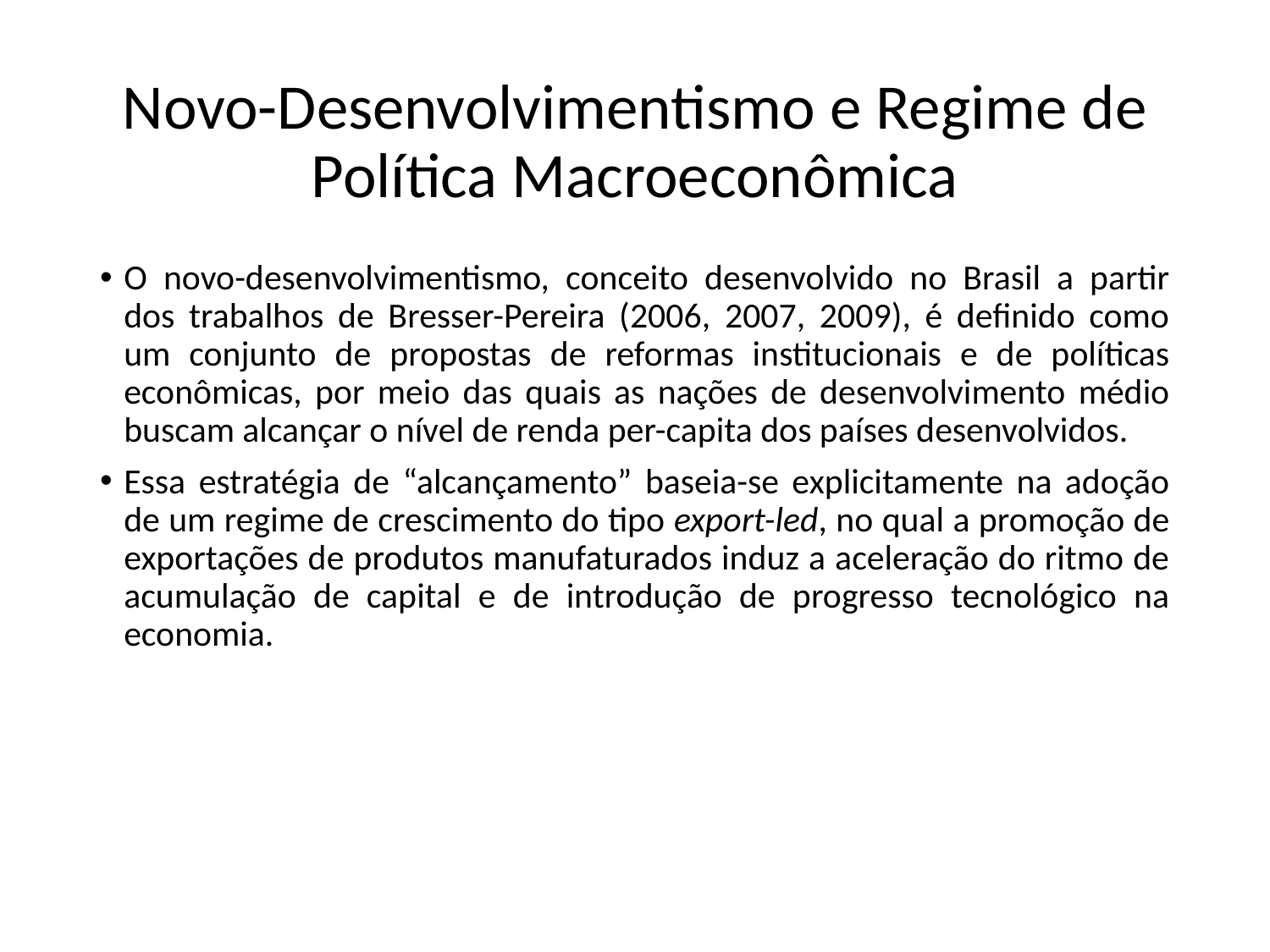

# Novo-Desenvolvimentismo e Regime de Política Macroeconômica
O novo-desenvolvimentismo, conceito desenvolvido no Brasil a partir dos trabalhos de Bresser-Pereira (2006, 2007, 2009), é definido como um conjunto de propostas de reformas institucionais e de políticas econômicas, por meio das quais as nações de desenvolvimento médio buscam alcançar o nível de renda per-capita dos países desenvolvidos.
Essa estratégia de “alcançamento” baseia-se explicitamente na adoção de um regime de crescimento do tipo export-led, no qual a promoção de exportações de produtos manufaturados induz a aceleração do ritmo de acumulação de capital e de introdução de progresso tecnológico na economia.